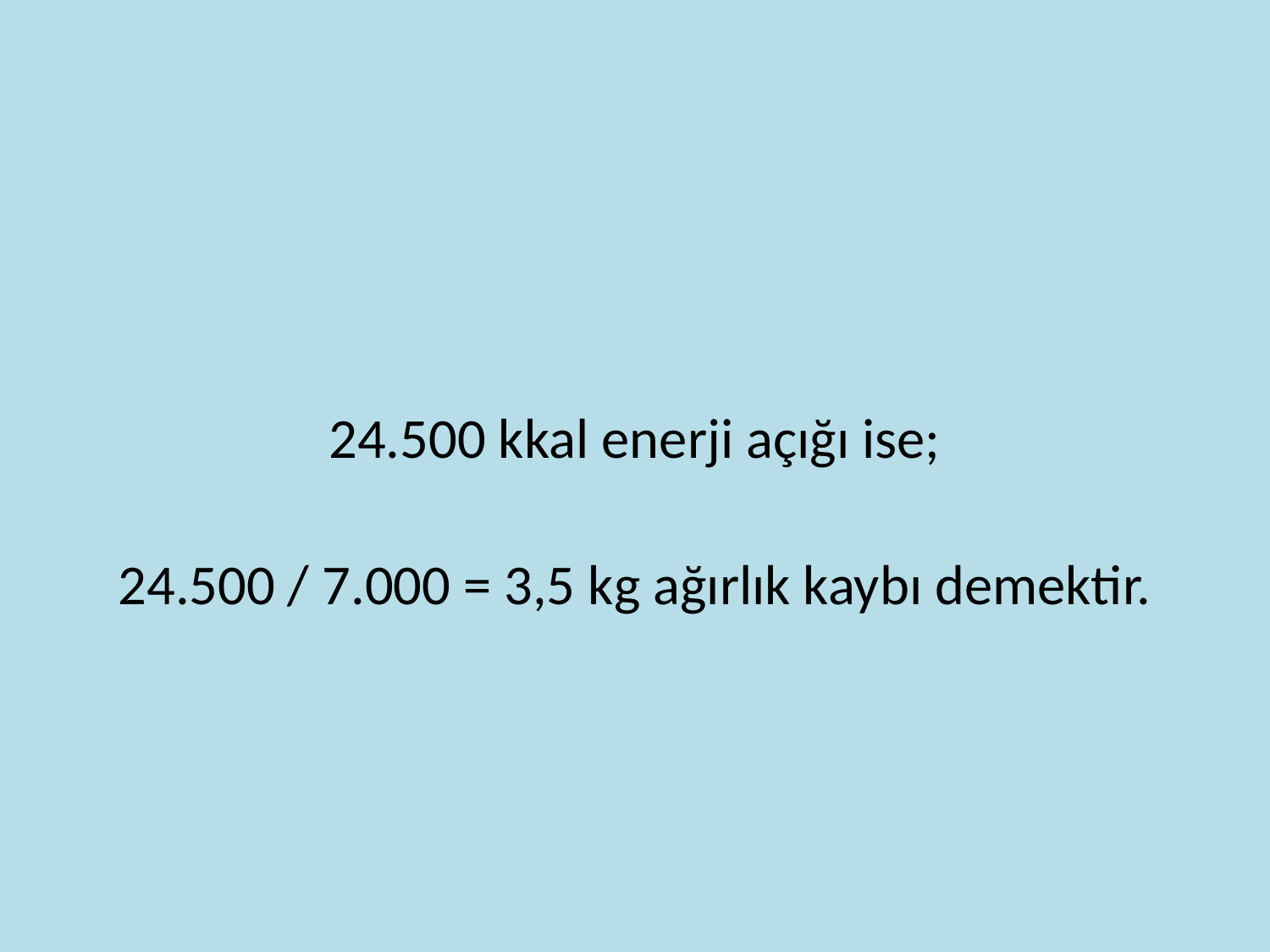

24.500 kkal enerji açığı ise;
24.500 / 7.000 = 3,5 kg ağırlık kaybı demektir.